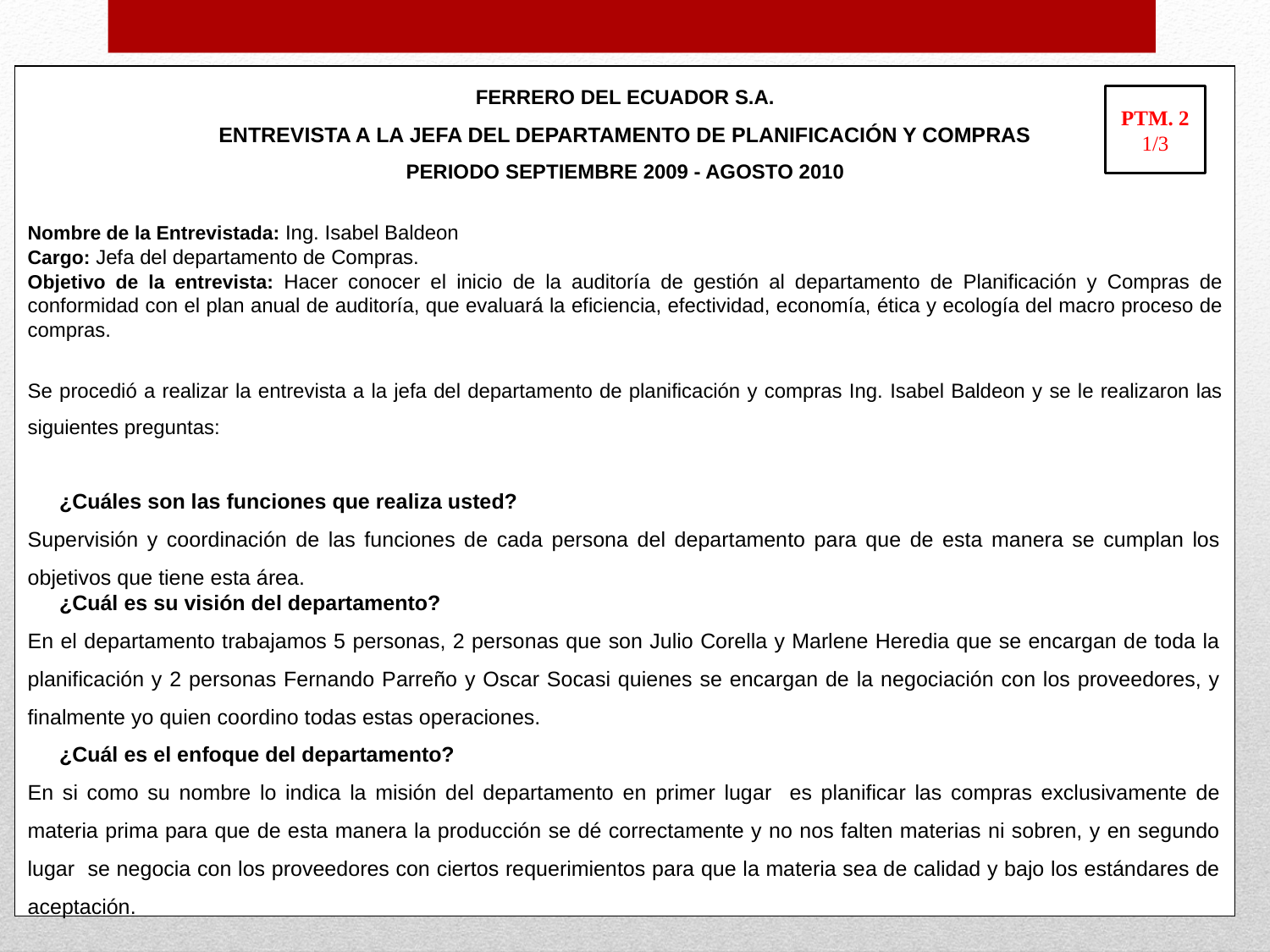

FERRERO DEL ECUADOR S.A.
ENTREVISTA A LA JEFA DEL DEPARTAMENTO DE PLANIFICACIÓN Y COMPRAS
PERIODO SEPTIEMBRE 2009 - AGOSTO 2010

Nombre de la Entrevistada: Ing. Isabel Baldeon
Cargo: Jefa del departamento de Compras.
Objetivo de la entrevista: Hacer conocer el inicio de la auditoría de gestión al departamento de Planificación y Compras de conformidad con el plan anual de auditoría, que evaluará la eficiencia, efectividad, economía, ética y ecología del macro proceso de compras.

Se procedió a realizar la entrevista a la jefa del departamento de planificación y compras Ing. Isabel Baldeon y se le realizaron las siguientes preguntas:

¿Cuáles son las funciones que realiza usted?
Supervisión y coordinación de las funciones de cada persona del departamento para que de esta manera se cumplan los objetivos que tiene esta área.
¿Cuál es su visión del departamento?
En el departamento trabajamos 5 personas, 2 personas que son Julio Corella y Marlene Heredia que se encargan de toda la planificación y 2 personas Fernando Parreño y Oscar Socasi quienes se encargan de la negociación con los proveedores, y finalmente yo quien coordino todas estas operaciones.
¿Cuál es el enfoque del departamento?
En si como su nombre lo indica la misión del departamento en primer lugar  es planificar las compras exclusivamente de materia prima para que de esta manera la producción se dé correctamente y no nos falten materias ni sobren, y en segundo lugar  se negocia con los proveedores con ciertos requerimientos para que la materia sea de calidad y bajo los estándares de aceptación.

PTM. 2
1/3